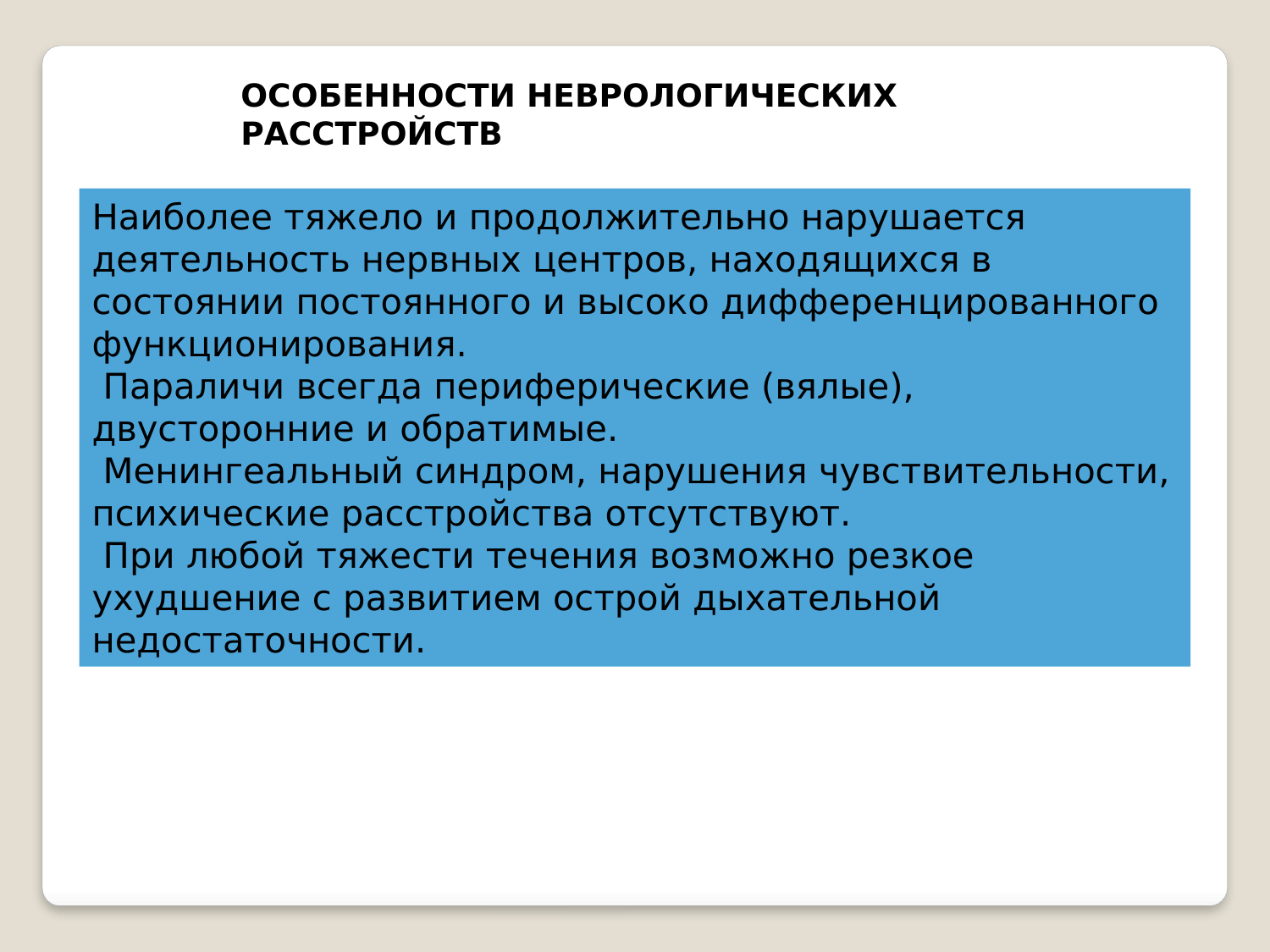

ОСОБЕННОСТИ НЕВРОЛОГИЧЕСКИХ     РАССТРОЙСТВ
Наиболее тяжело и продолжительно нарушается деятельность нервных центров, находящихся в состоянии постоянного и высоко дифференцированного функционирования.
 Параличи всегда периферические (вялые), двусторонние и обратимые.
 Менингеальный синдром, нарушения чувствительности, психические расстройства отсутствуют.
 При любой тяжести течения возможно резкое ухудшение с развитием острой дыхательной недостаточности.